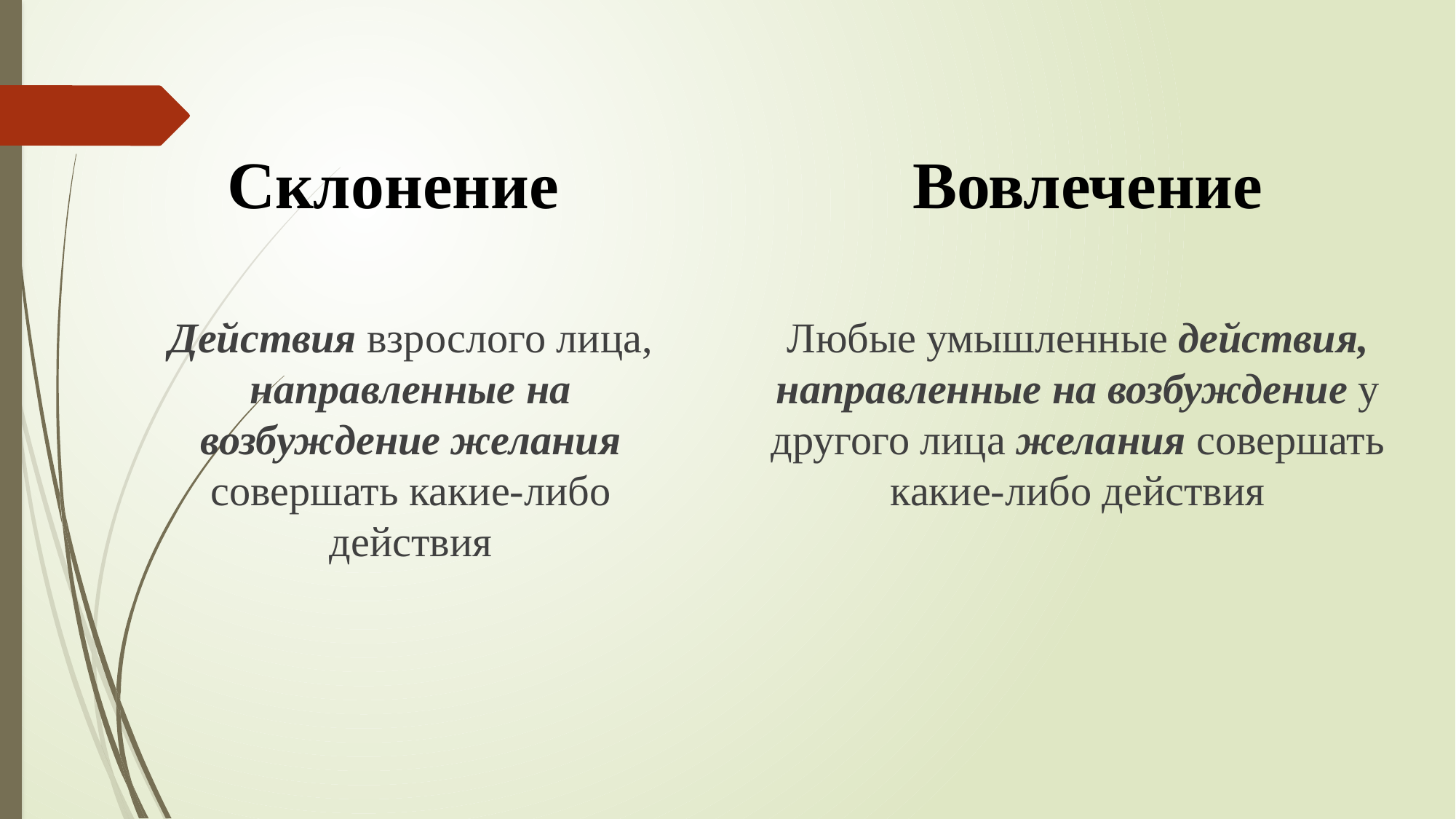

Склонение
Вовлечение
Действия взрослого лица, направленные на возбуждение желания совершать какие-либо действия
Любые умышленные действия, направленные на возбуждение у другого лица желания совершать какие-либо действия